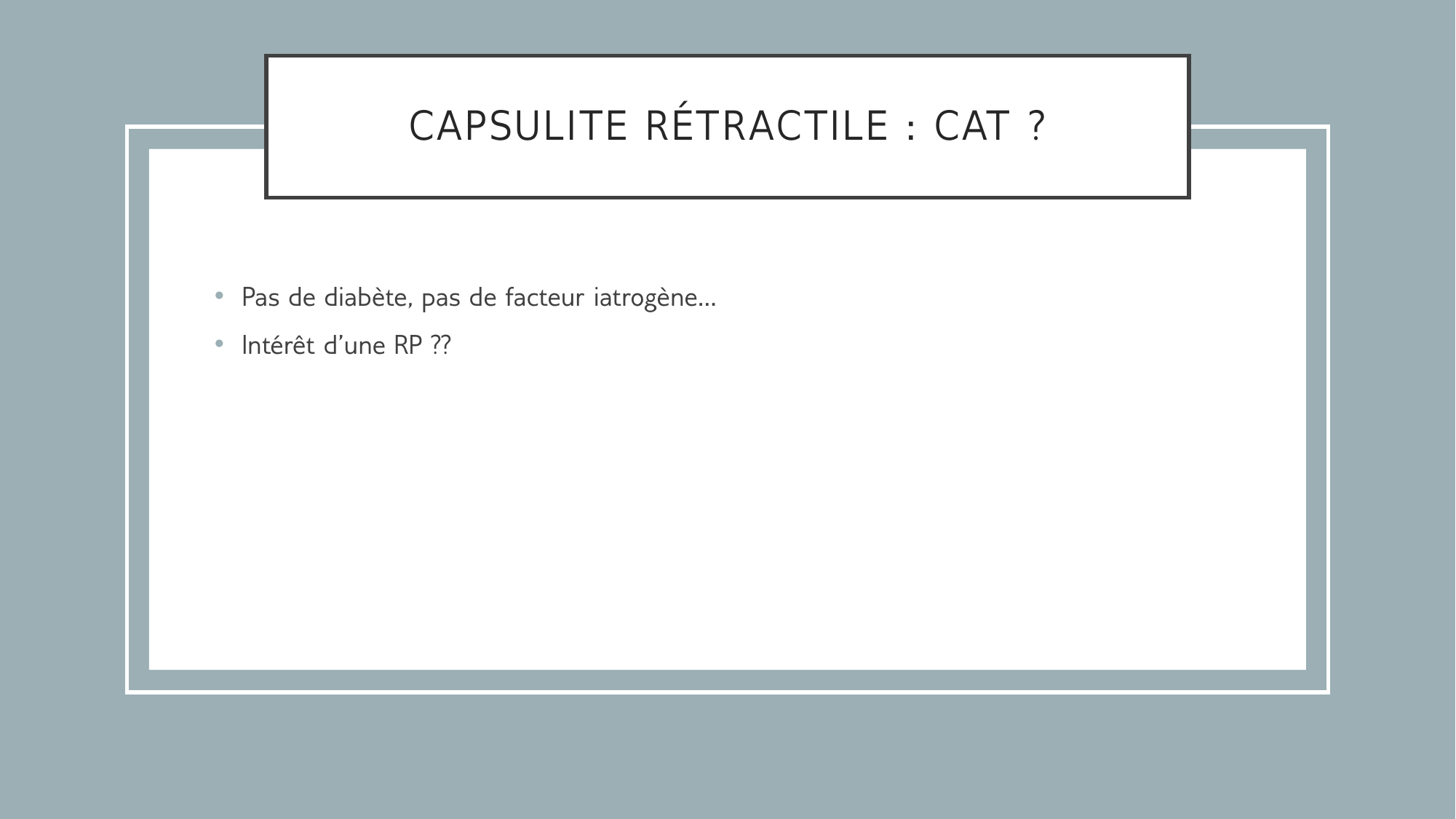

# Capsulite rétractile : CAT ?

Pas de diabète, pas de facteur iatrogène…
Intérêt d’une RP ??